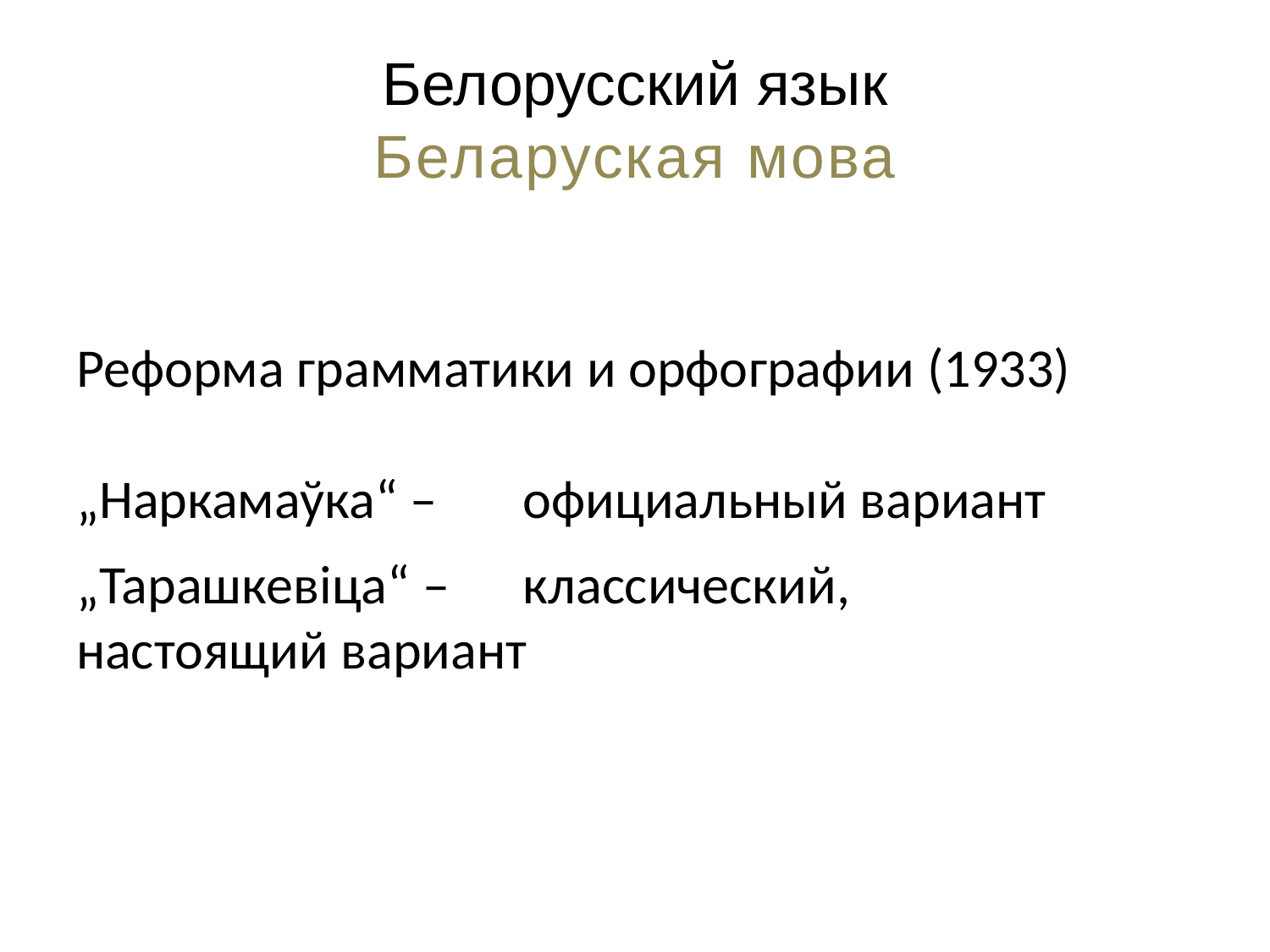

# Белорусский язык Беларуская мова
Реформа грамматики и орфографии (1933)
„Наркамаўка“ – 	официальный вариант
„Тарашкевіца“ – 	классический, 						настоящий вариант